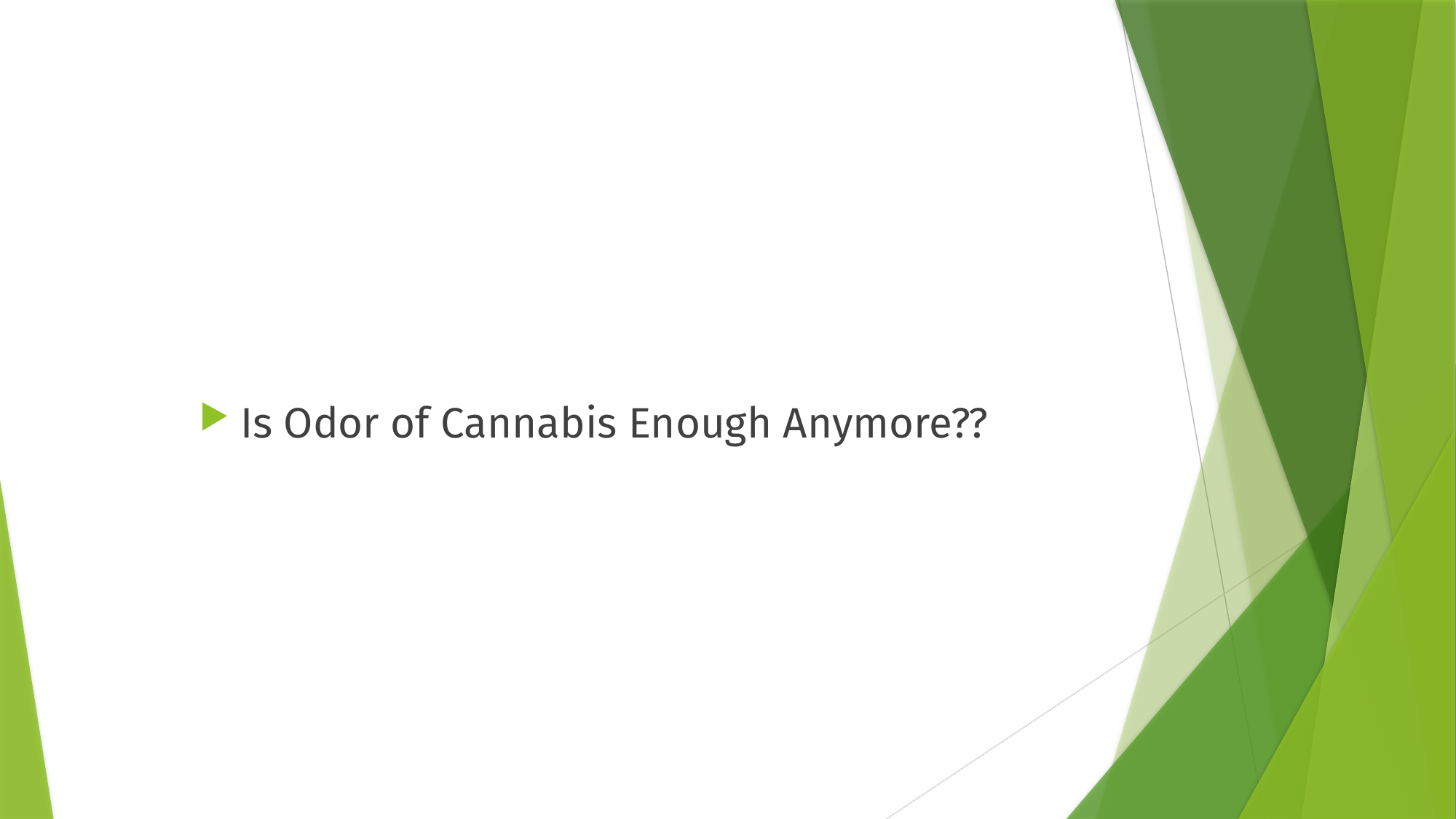

#

Is Odor of Cannabis Enough Anymore??